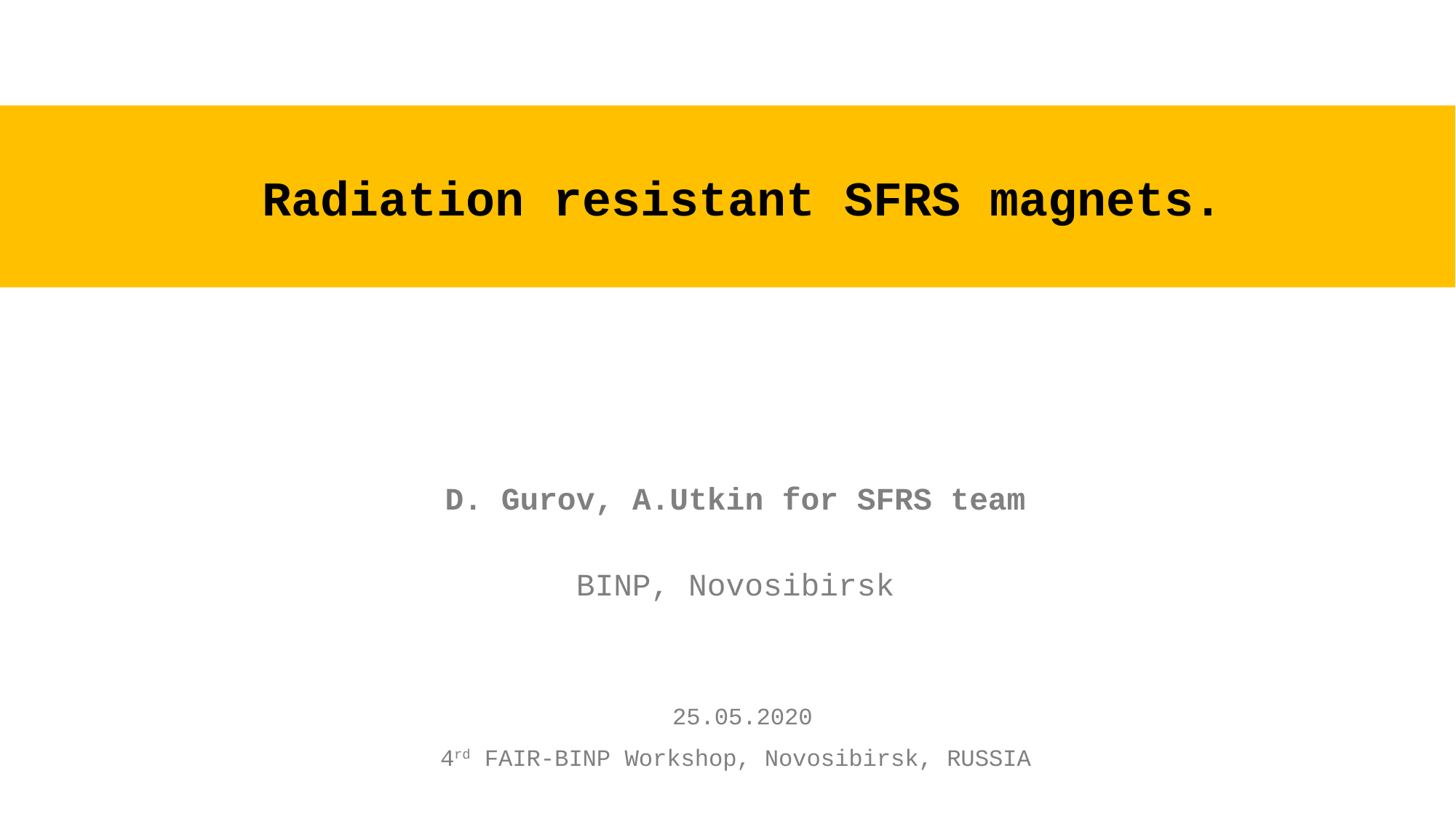

# Radiation resistant SFRS magnets.

D. Gurov, A.Utkin for SFRS team

BINP, Novosibirsk

 25.05.2020
4rd FAIR-BINP Workshop, Novosibirsk, RUSSIA